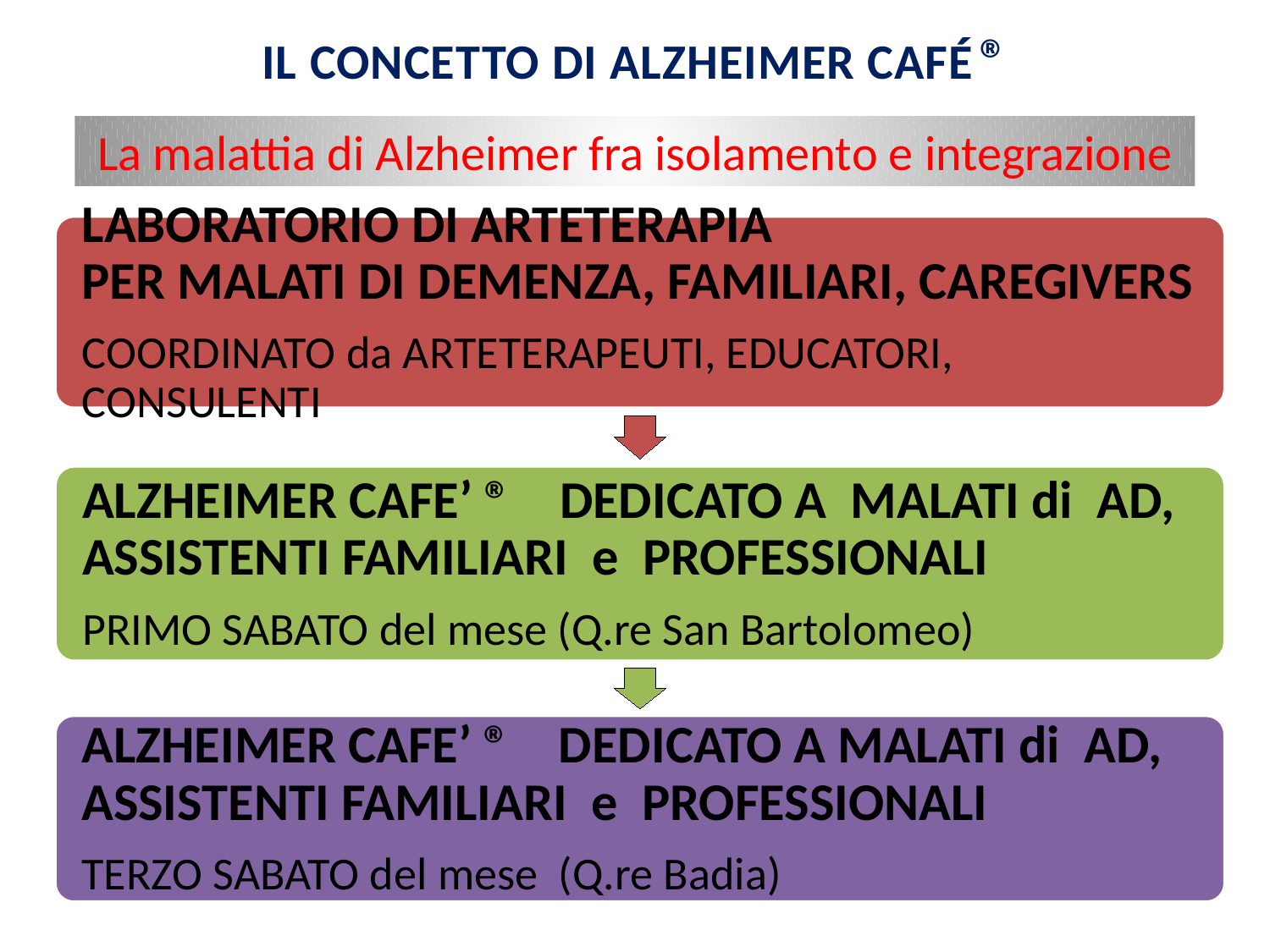

IL CONCETTO DI ALZHEIMER CAFÉ ®
La malattia di Alzheimer fra isolamento e integrazione
LABORATORIO DI ARTETERAPIA                                PER MALATI DI DEMENZA, FAMILIARI, CAREGIVERS
COORDINATO da ARTETERAPEUTI, EDUCATORI, CONSULENTI

ALZHEIMER CAFE’ ®    DEDICATO A  MALATI di  AD, ASSISTENTI FAMILIARI  e  PROFESSIONALI
PRIMO SABATO del mese (Q.re San Bartolomeo)

ALZHEIMER CAFE’ ®    DEDICATO A MALATI di  AD,  ASSISTENTI FAMILIARI  e  PROFESSIONALI
TERZO SABATO del mese  (Q.re Badia)